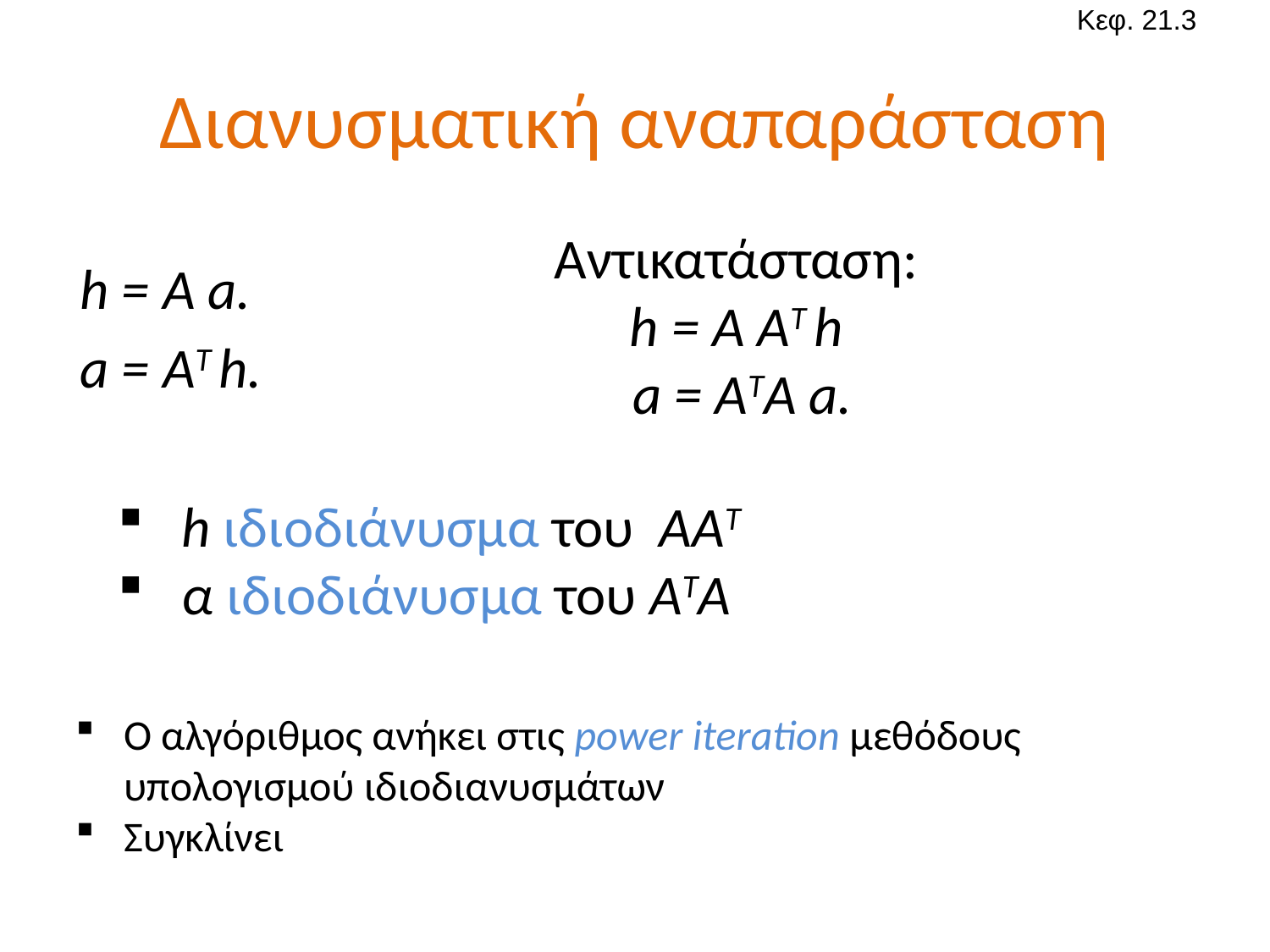

Κεφ. 21.3
# Διανυσματική αναπαράσταση
Αντικατάσταση:
h = A AT h
a = ATA a.
h = A a.
a = AΤ h.

h ιδιοδιάνυσμα του  AAΤ
α ιδιοδιάνυσμα του AΤA
Ο αλγόριθμος ανήκει στις power iteration μεθόδους υπολογισμού ιδιοδιανυσμάτων
Συγκλίνει